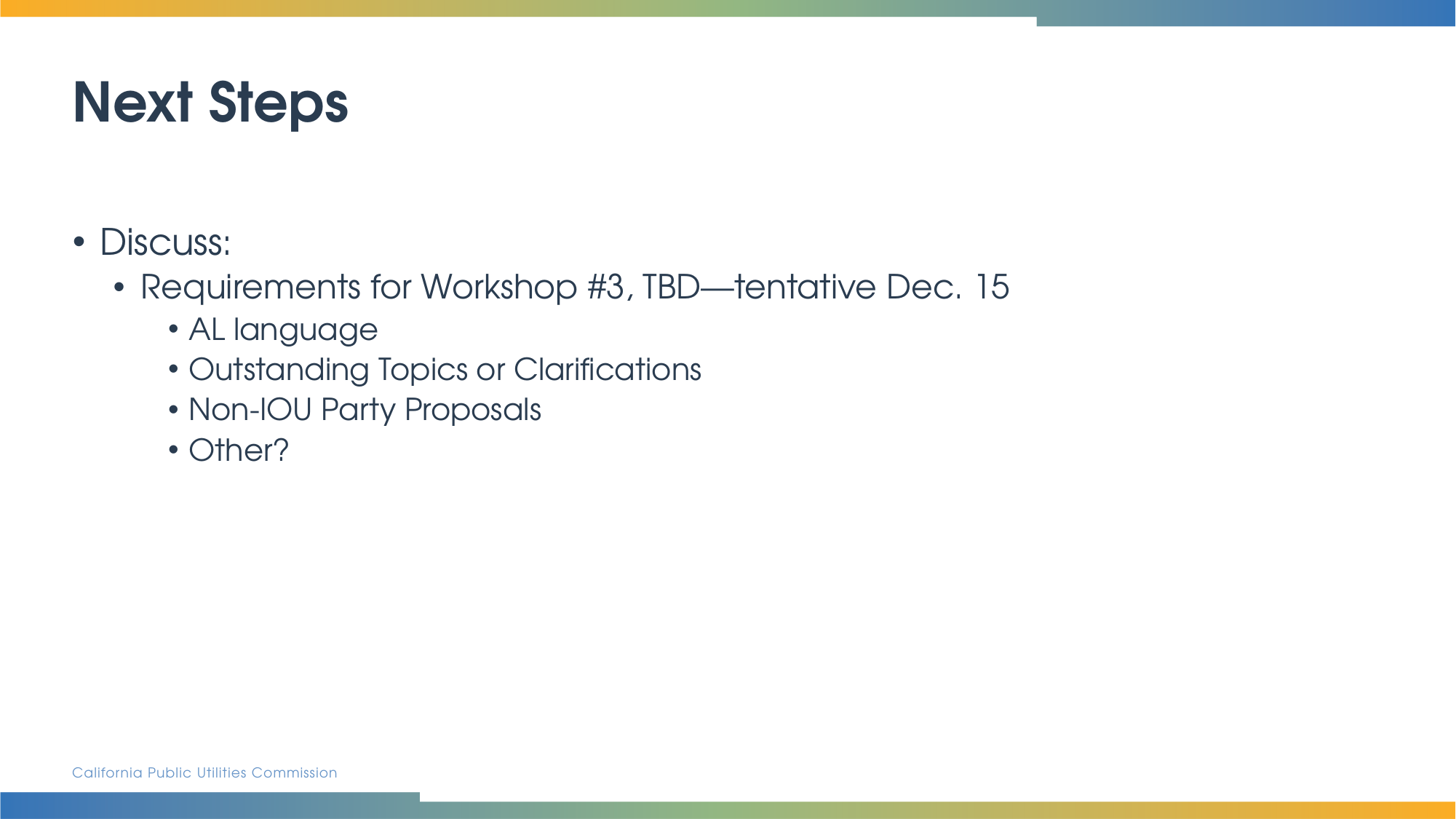

# Next Steps
Discuss:
Requirements for Workshop #3, TBD—tentative Dec. 15
AL language
Outstanding Topics or Clarifications
Non-IOU Party Proposals
Other?